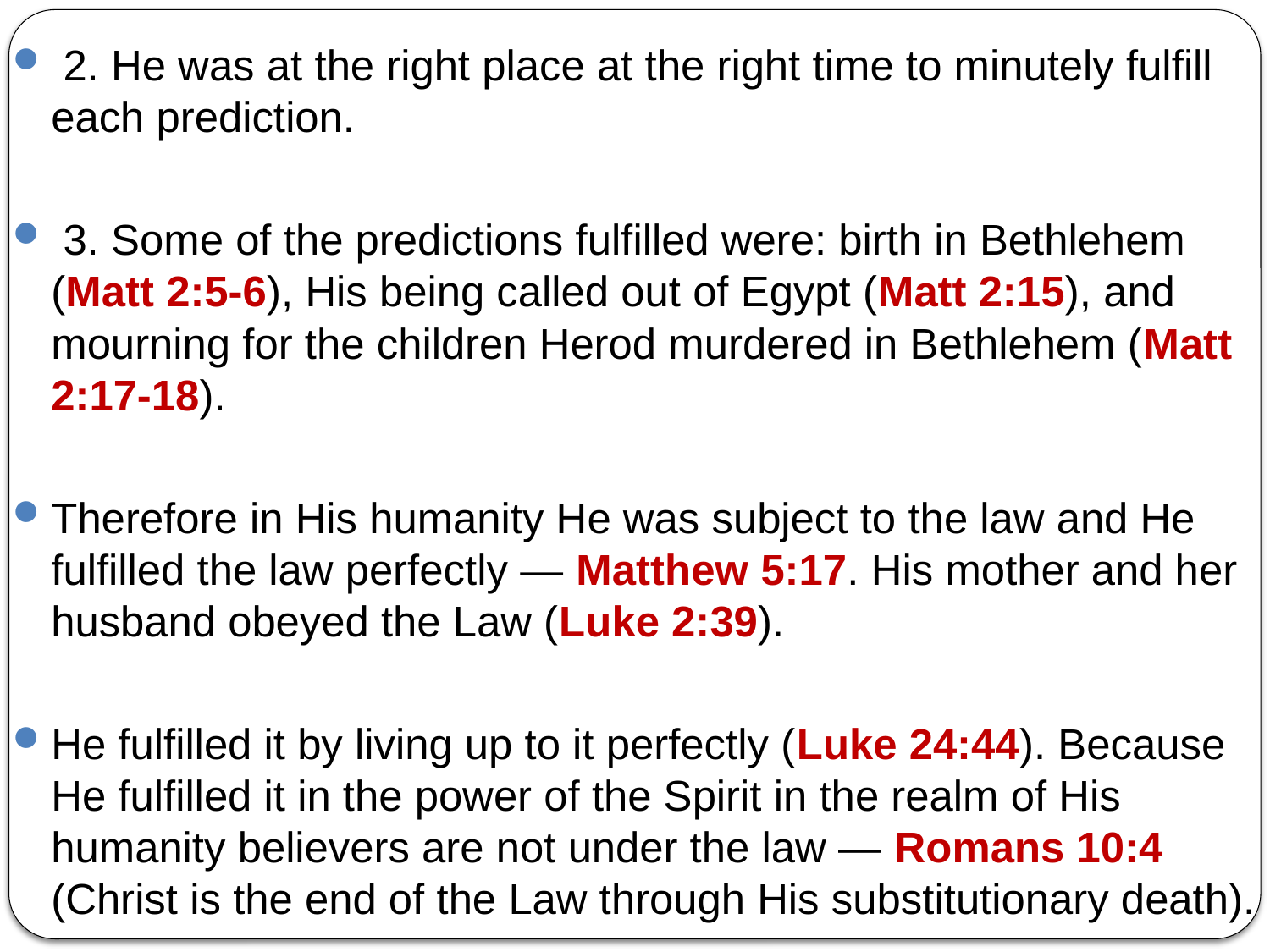

2. He was at the right place at the right time to minutely fulfill each prediction.

 3. Some of the predictions fulfilled were: birth in Bethlehem (Matt 2:5-6), His being called out of Egypt (Matt 2:15), and mourning for the children Herod murdered in Bethlehem (Matt 2:17-18).

Therefore in His humanity He was subject to the law and He fulfilled the law perfectly — Matthew 5:17. His mother and her husband obeyed the Law (Luke 2:39).

He fulfilled it by living up to it perfectly (Luke 24:44). Because He fulfilled it in the power of the Spirit in the realm of His humanity believers are not under the law — Romans 10:4 (Christ is the end of the Law through His substitutionary death).